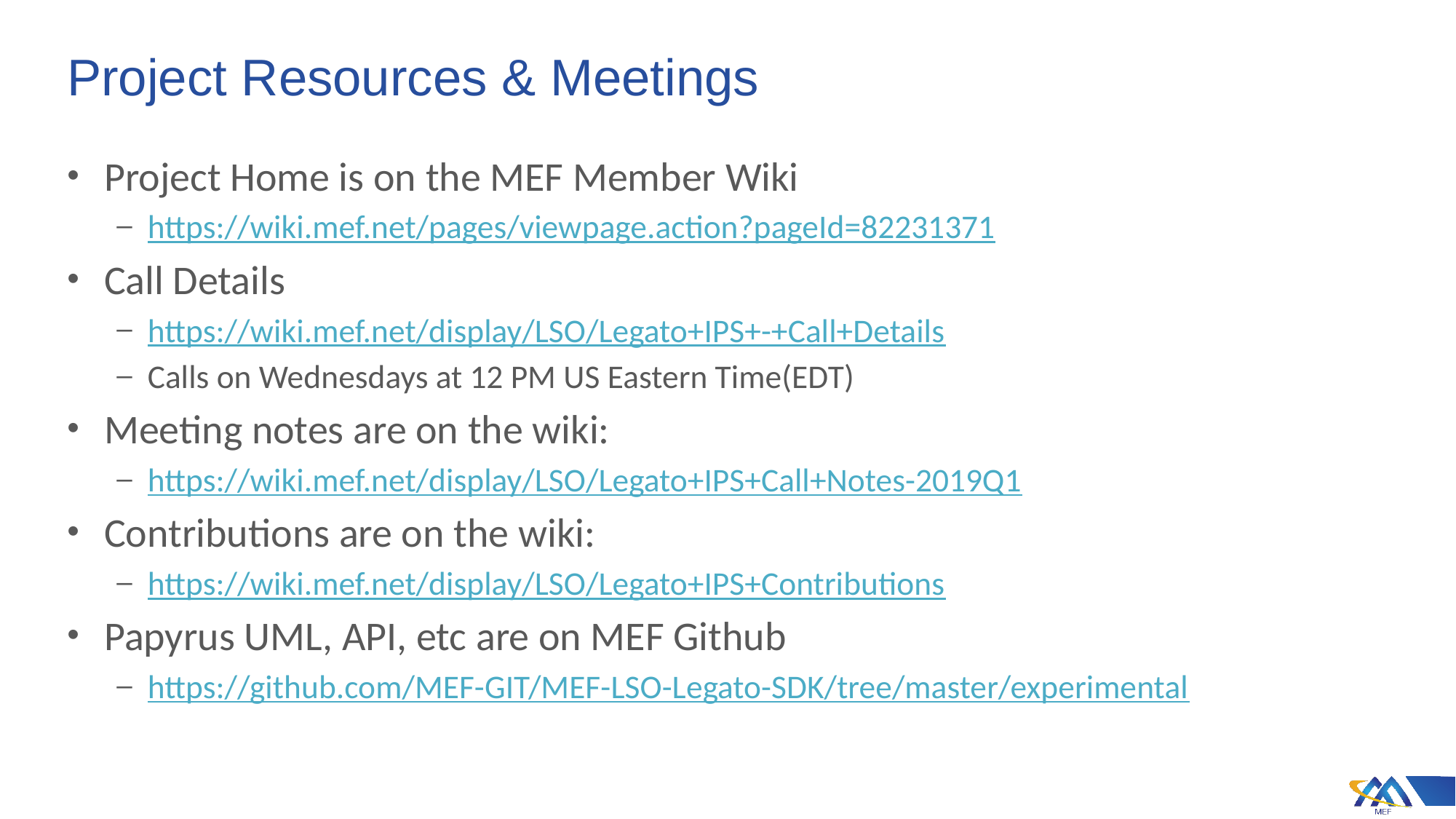

# Project Resources & Meetings
Project Home is on the MEF Member Wiki
https://wiki.mef.net/pages/viewpage.action?pageId=82231371
Call Details
https://wiki.mef.net/display/LSO/Legato+IPS+-+Call+Details
Calls on Wednesdays at 12 PM US Eastern Time(EDT)
Meeting notes are on the wiki:
https://wiki.mef.net/display/LSO/Legato+IPS+Call+Notes-2019Q1
Contributions are on the wiki:
https://wiki.mef.net/display/LSO/Legato+IPS+Contributions
Papyrus UML, API, etc are on MEF Github
https://github.com/MEF-GIT/MEF-LSO-Legato-SDK/tree/master/experimental